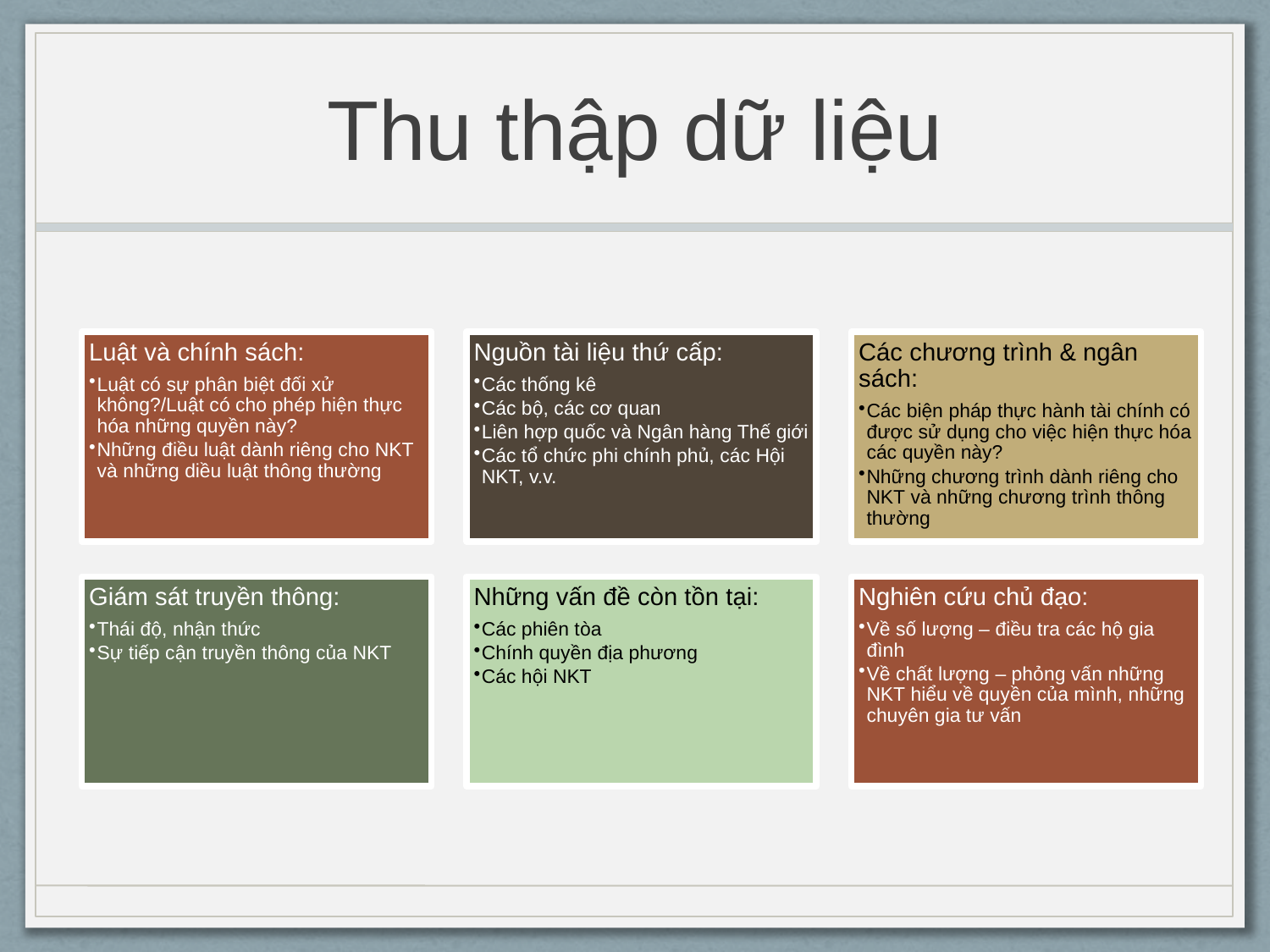

# Thu thập dữ liệu
Luật và chính sách:
Luật có sự phân biệt đối xử không?/Luật có cho phép hiện thực hóa những quyền này?
Những điều luật dành riêng cho NKT và những diều luật thông thường
Nguồn tài liệu thứ cấp:
Các thống kê
Các bộ, các cơ quan
Liên hợp quốc và Ngân hàng Thế giới
Các tổ chức phi chính phủ, các Hội NKT, v.v.
Các chương trình & ngân sách:
Các biện pháp thực hành tài chính có được sử dụng cho việc hiện thực hóa các quyền này?
Những chương trình dành riêng cho NKT và những chương trình thông thường
Giám sát truyền thông:
Thái độ, nhận thức
Sự tiếp cận truyền thông của NKT
Những vấn đề còn tồn tại:
Các phiên tòa
Chính quyền địa phương
Các hội NKT
Nghiên cứu chủ đạo:
Về số lượng – điều tra các hộ gia đình
Về chất lượng – phỏng vấn những NKT hiểu về quyền của mình, những chuyên gia tư vấn